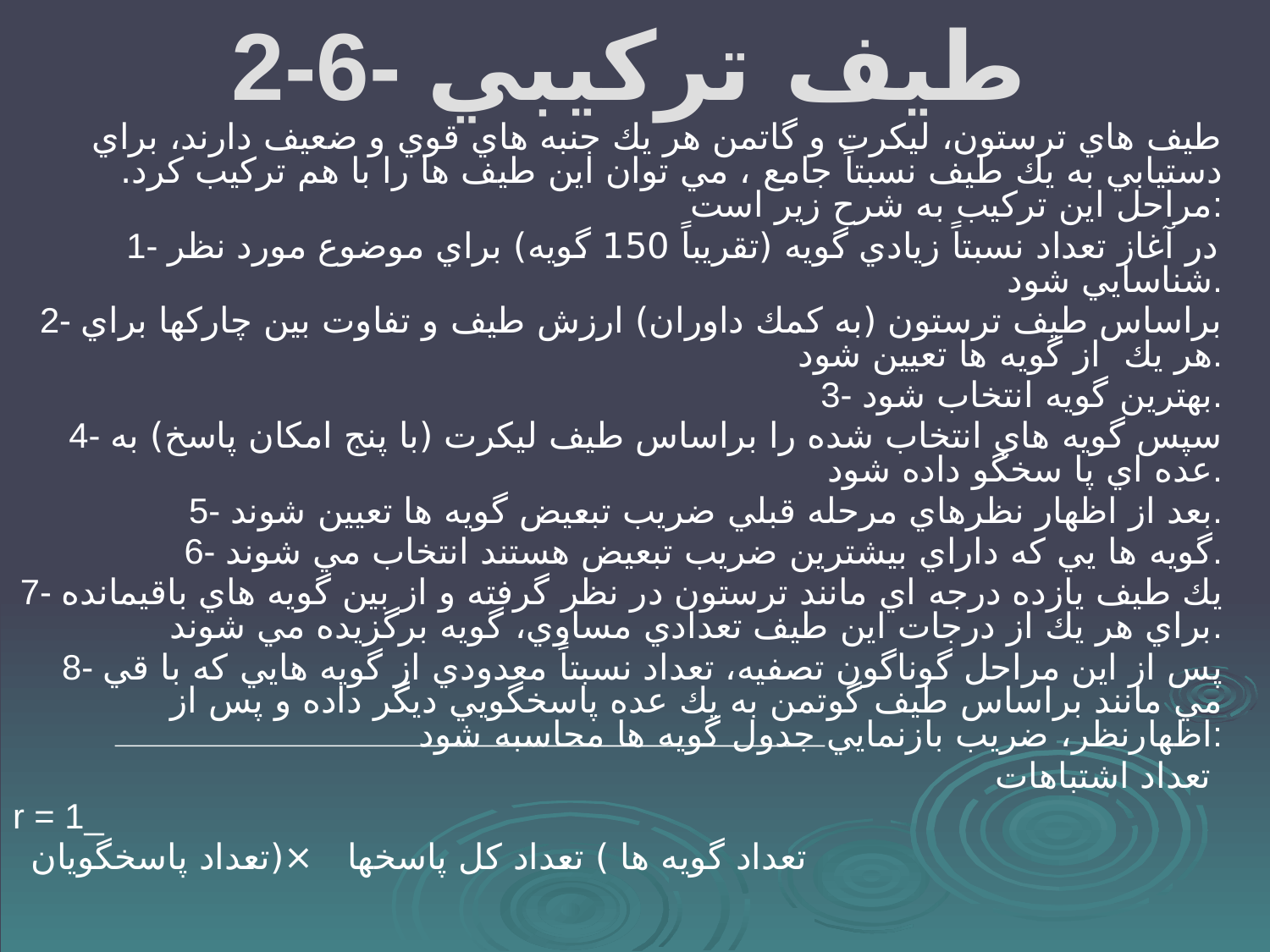

# 2-6- طيف تركيبي
طيف هاي ترستون، ليكرت و گاتمن هر يك جنبه هاي قوي و ضعيف دارند، براي دستيابي به يك طيف نسبتاً جامع ، مي توان اين طيف ها را با هم تركيب كرد. مراحل اين تركيب به شرح زير است:
1- در آغاز تعداد نسبتاً زيادي گويه (تقريباً 150 گويه) براي موضوع مورد نظر شناسايي شود.
2- براساس طيف ترستون (به كمك داوران) ارزش طيف و تفاوت بين چاركها براي هر يك  از گويه ها تعيين شود.
3- بهترين گويه انتخاب شود.
4- سپس گويه هاي انتخاب شده را براساس طيف ليكرت (با پنج امكان پاسخ) به عده اي پا سخگو داده شود.
5- بعد از اظهار نظرهاي مرحله قبلي ضريب تبعيض گويه ها تعيين شوند.
6- گويه ها يي كه داراي بيشترين ضريب تبعيض هستند انتخاب مي شوند.
7- يك طيف يازده درجه اي مانند ترستون در نظر گرفته و از بين گويه هاي باقيمانده براي هر يك از درجات اين طيف تعدادي مساوي، گويه برگزيده مي شوند.
8- پس از اين مراحل گوناگون تصفيه، تعداد نسبتاً معدودي از گويه هايي كه با قي مي مانند براساس طيف گوتمن به يك عده پاسخگويي ديگر داده و پس از اظهارنظر، ضريب بازنمايي جدول گويه ها محاسبه شود:
                                                                تعداد اشتباهات
r = 1_
 تعداد گويه ها ) تعداد كل پاسخها   ×(تعداد پاسخگويان

بدين ترتيب قابليت اعتمادوتك بعدي بودن طيف مشخص ميشود.بدين معني كه مطمئن مي شويم گويه هاي مزبور دقيقاً موضوع موردنظر را مي سنجند.